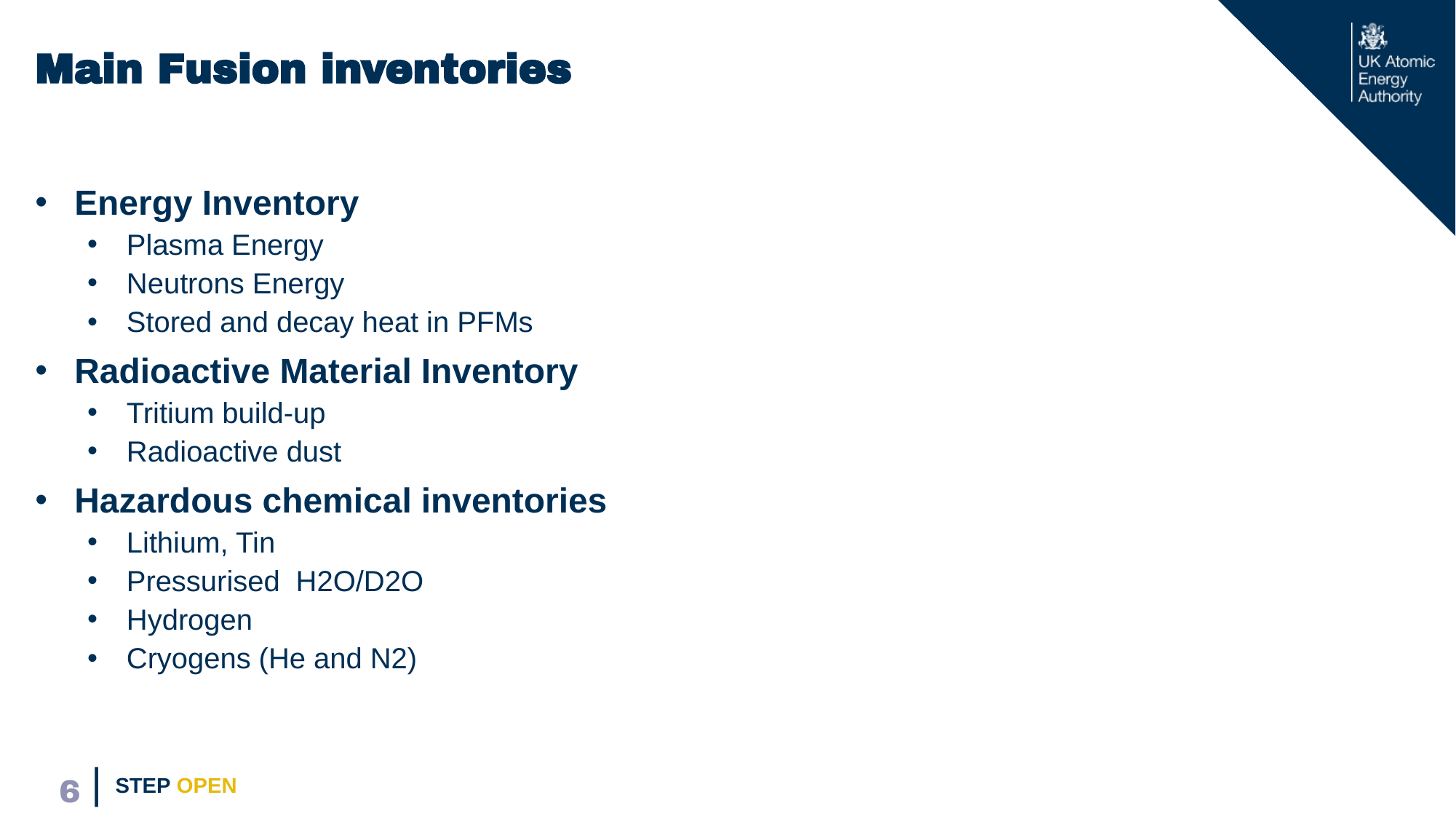

# Main Fusion inventories
Energy Inventory
Plasma Energy
Neutrons Energy
Stored and decay heat in PFMs
Radioactive Material Inventory
Tritium build-up
Radioactive dust
Hazardous chemical inventories
Lithium, Tin
Pressurised  H2O/D2O
Hydrogen
Cryogens (He and N2)
STEP OPEN
6